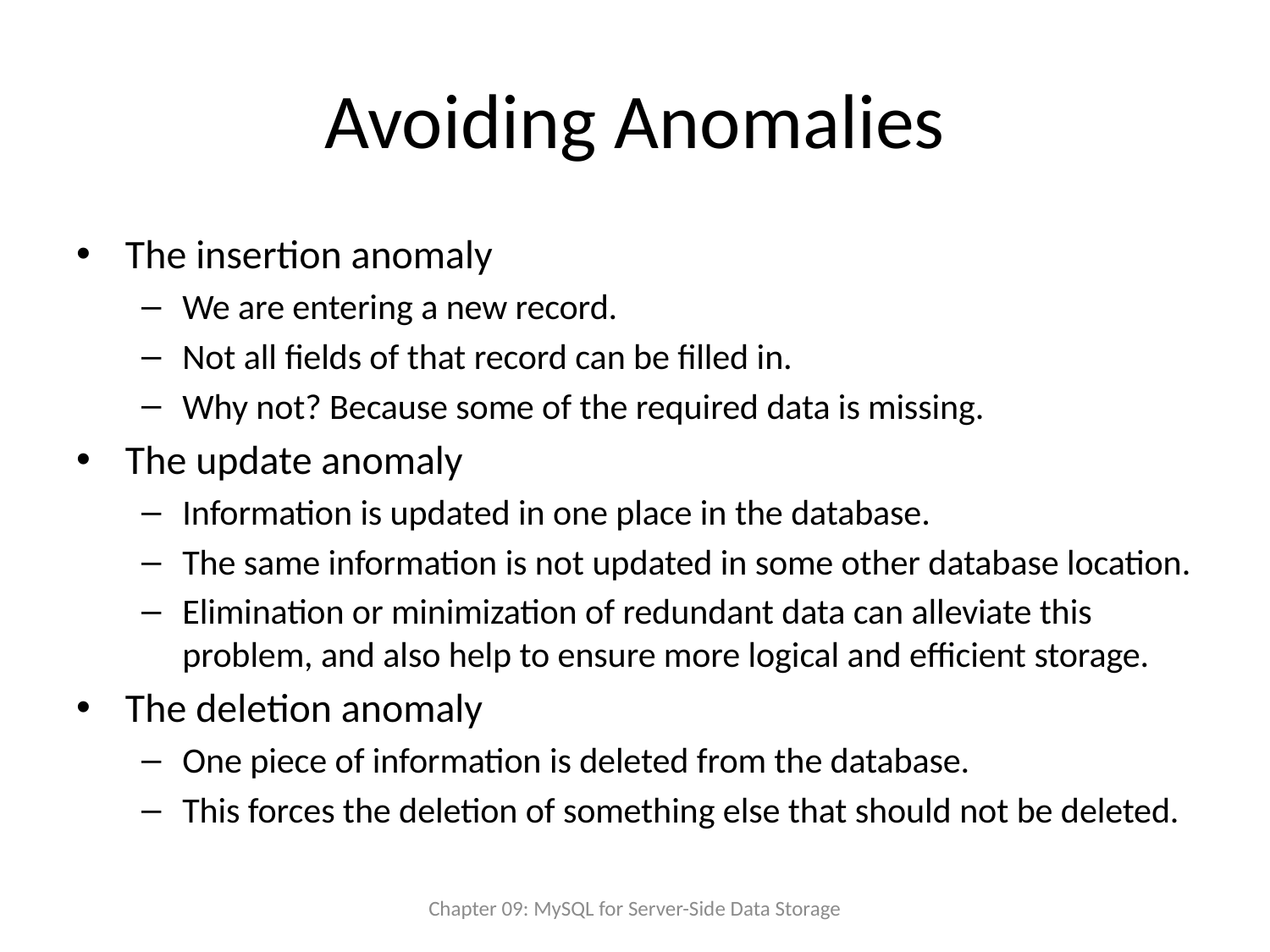

# Avoiding Anomalies
The insertion anomaly
We are entering a new record.
Not all fields of that record can be filled in.
Why not? Because some of the required data is missing.
The update anomaly
Information is updated in one place in the database.
The same information is not updated in some other database location.
Elimination or minimization of redundant data can alleviate this problem, and also help to ensure more logical and efficient storage.
The deletion anomaly
One piece of information is deleted from the database.
This forces the deletion of something else that should not be deleted.
Chapter 09: MySQL for Server-Side Data Storage